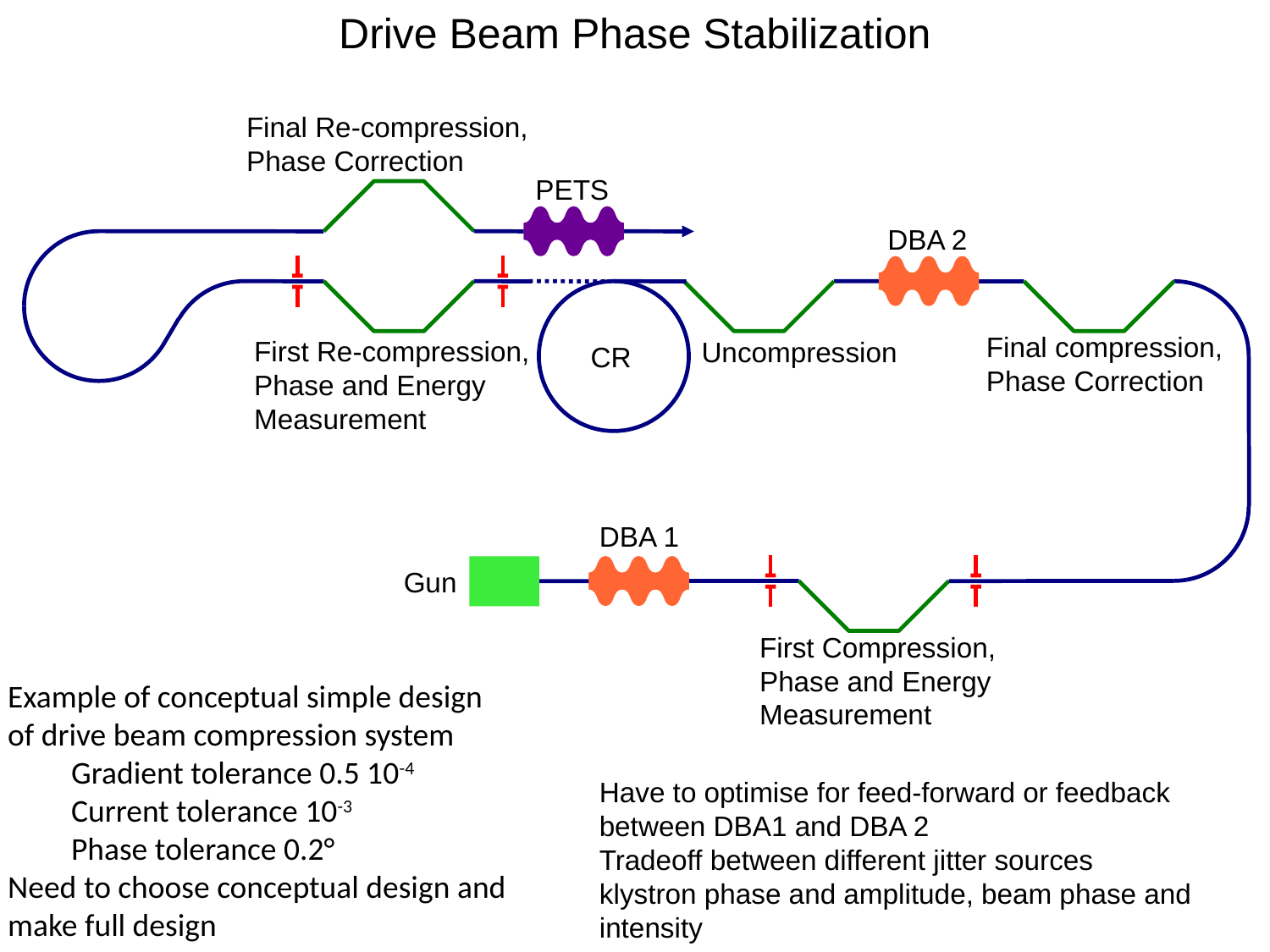

Drive Beam Phase Stabilization
Final Re-compression,
Phase Correction
PETS

DBA 2

Final compression,
Phase Correction
First Re-compression,
Phase and Energy
Measurement
Uncompression
CR

DBA 1

Gun

First Compression,
Phase and Energy
Measurement
Example of conceptual simple design of drive beam compression system
Gradient tolerance 0.5 10-4
Current tolerance 10-3
Phase tolerance 0.2°
Need to choose conceptual design and make full design

Have to optimise for feed-forward or feedback between DBA1 and DBA 2
Tradeoff between different jitter sources
klystron phase and amplitude, beam phase and intensity